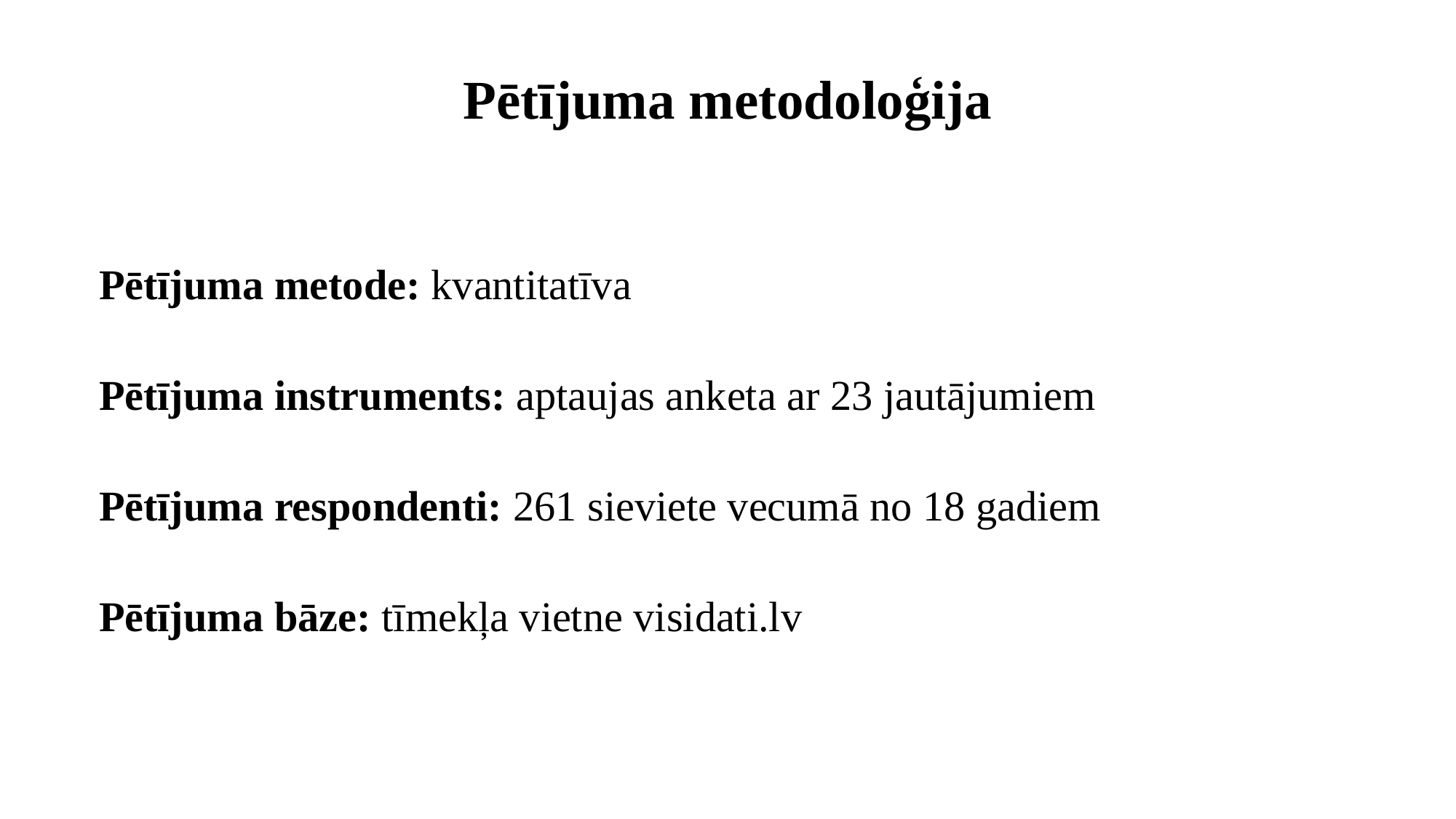

# Pētījuma metodoloģija

Pētījuma metode: kvantitatīva
Pētījuma instruments: aptaujas anketa ar 23 jautājumiem
Pētījuma respondenti: 261 sieviete vecumā no 18 gadiem
Pētījuma bāze: tīmekļa vietne visidati.lv